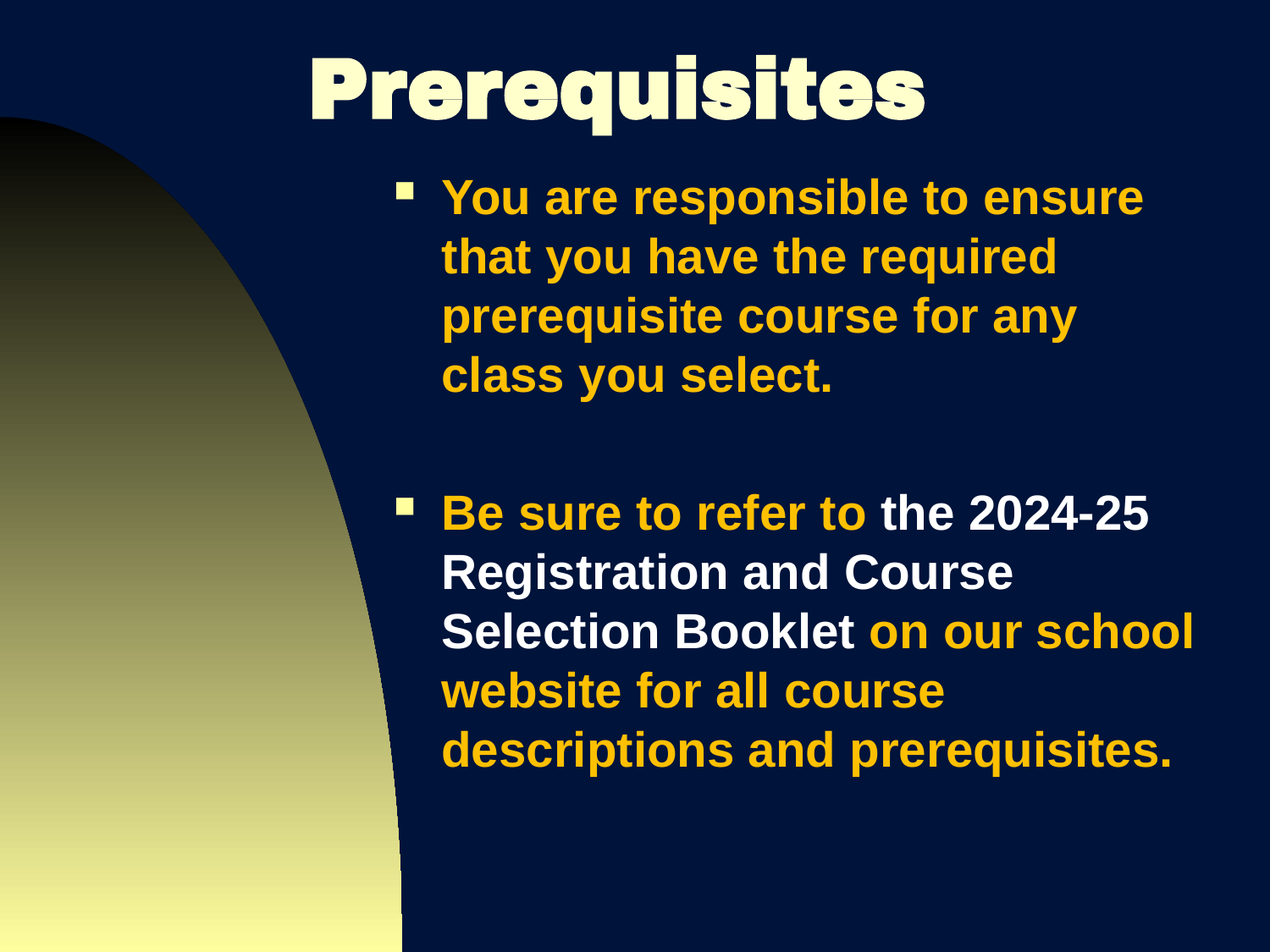

# Prerequisites
You are responsible to ensure that you have the required prerequisite course for any class you select.

Be sure to refer to the 2024-25 Registration and Course Selection Booklet on our school website for all course descriptions and prerequisites.